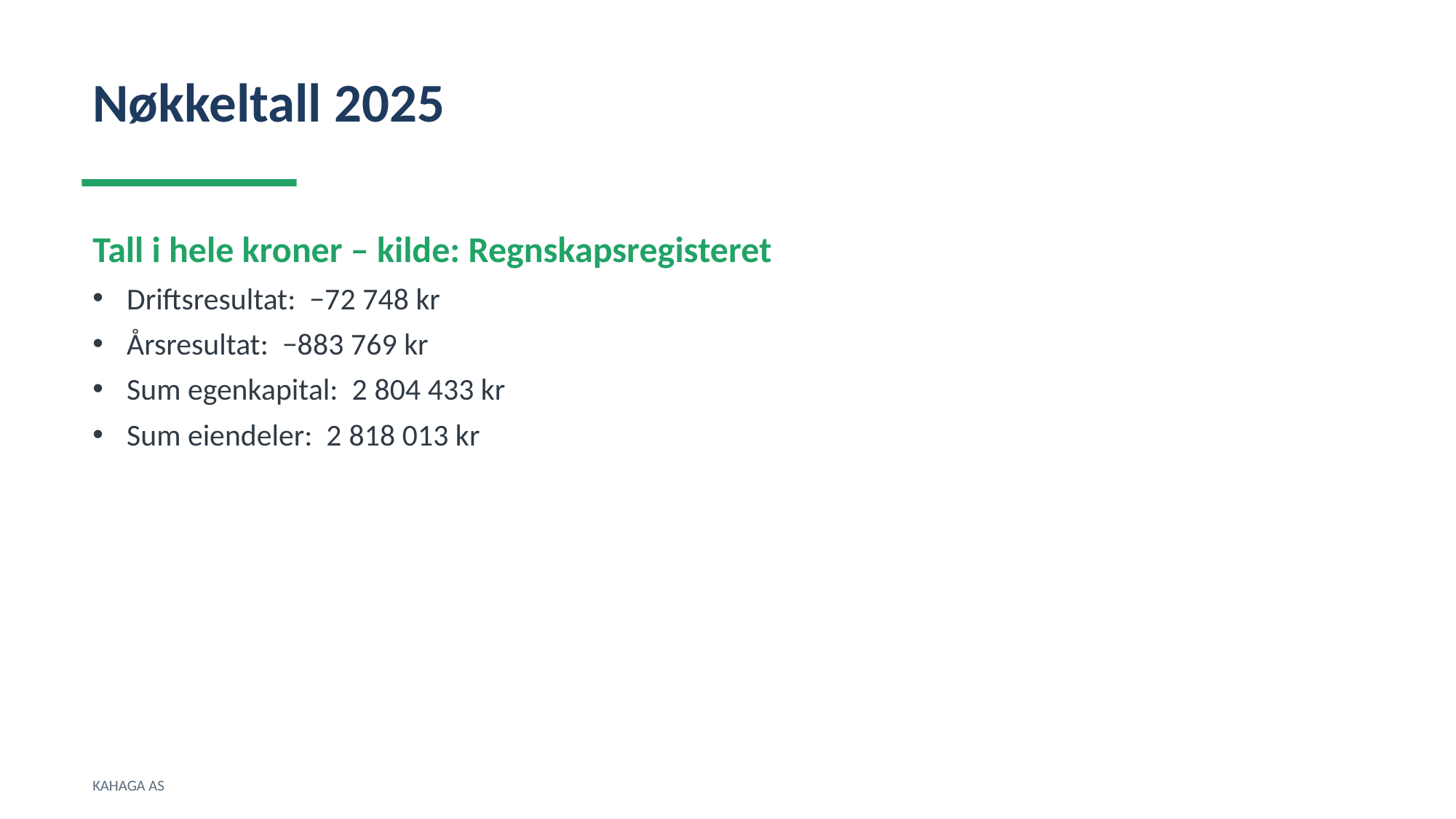

Nøkkeltall 2025

Tall i hele kroner – kilde: Regnskapsregisteret
Driftsresultat:  −72 748 kr
Årsresultat:  −883 769 kr
Sum egenkapital:  2 804 433 kr
Sum eiendeler:  2 818 013 kr
KAHAGA AS